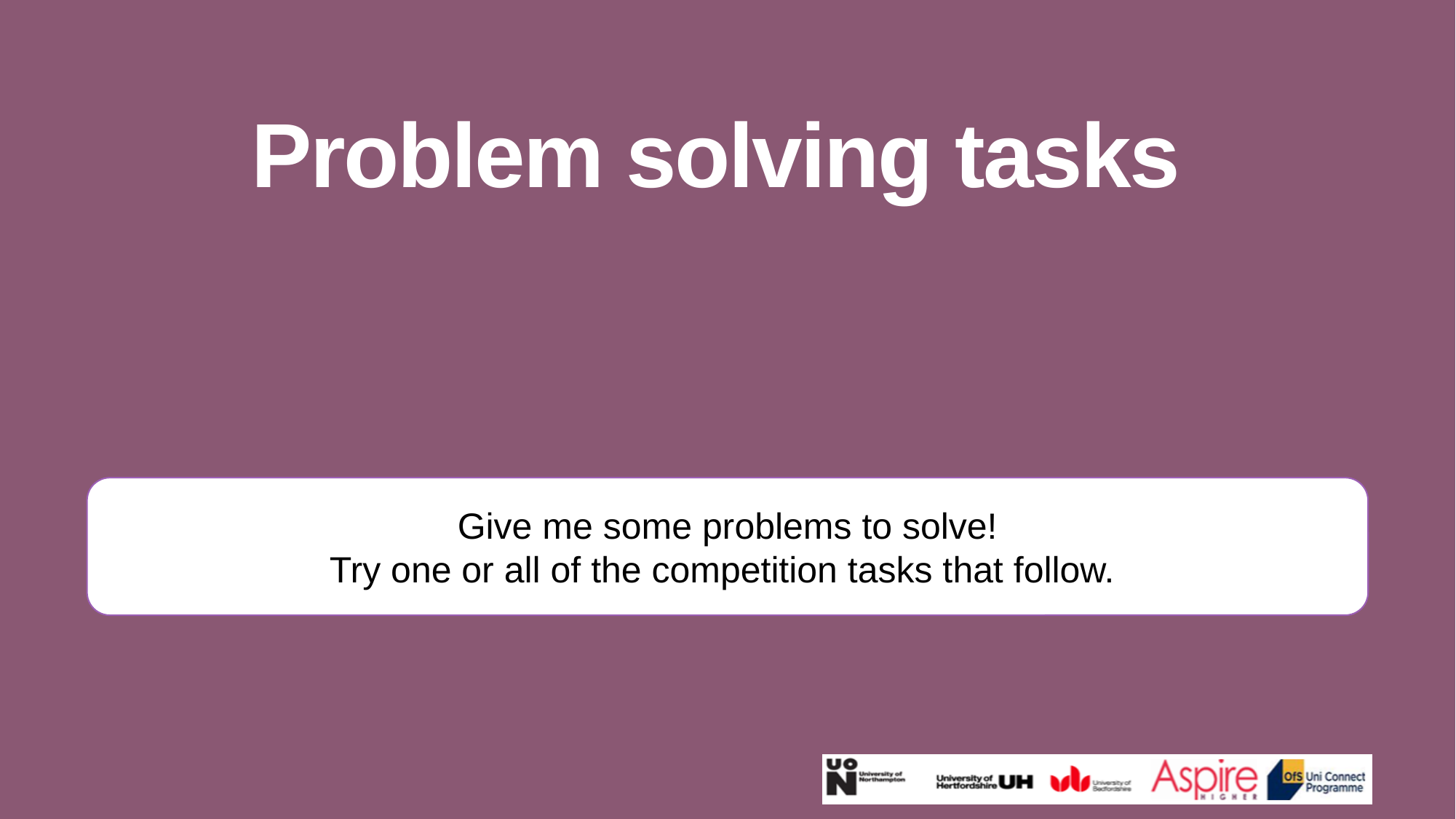

Problem solving tasks

Give me some problems to solve!
Try one or all of the competition tasks that follow.